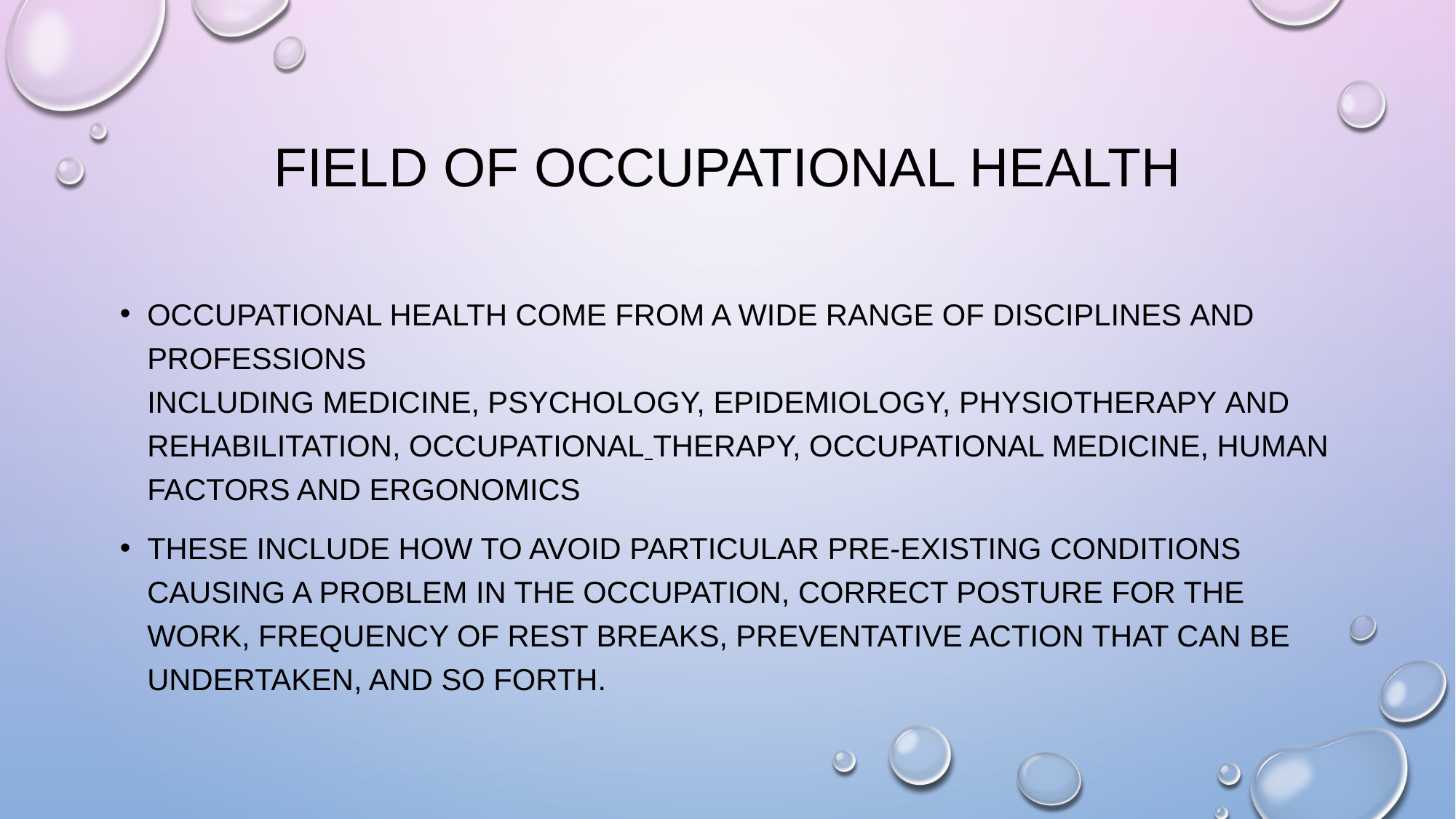

# field of occupational health
occupational health come from a wide range of disciplines and professions including medicine, psychology, epidemiology, physiotherapy and rehabilitation, occupational therapy, occupational medicine, human factors and ergonomics
These include how to avoid particular pre-existing conditions causing a problem in the occupation, correct posture for the work, frequency of rest breaks, preventative action that can be undertaken, and so forth.